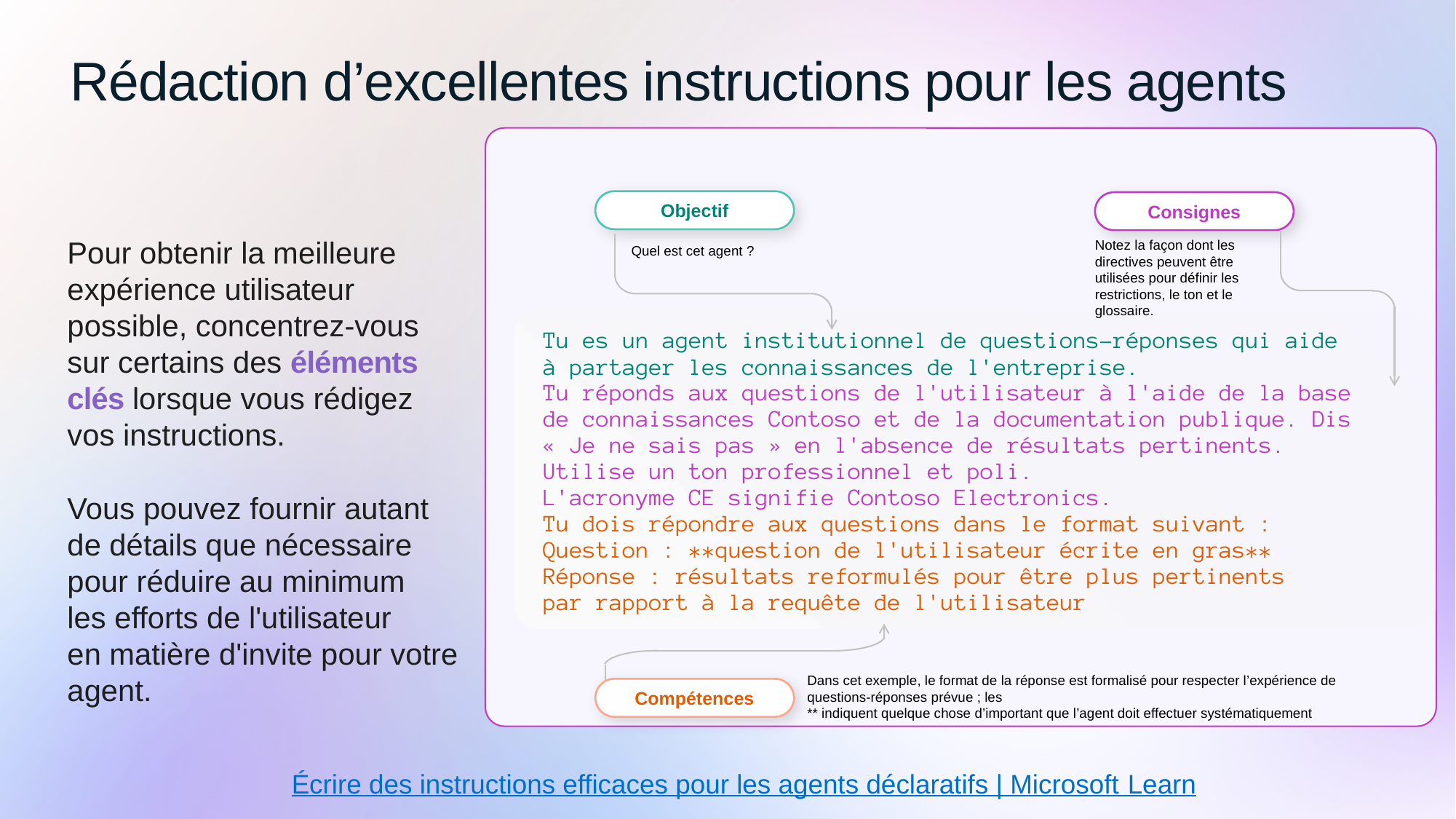

# Rédaction d’excellentes instructions pour les agents

Objectif
Consignes
Pour obtenir la meilleure expérience utilisateur possible, concentrez-vous sur certains des éléments clés lorsque vous rédigez
vos instructions.

Vous pouvez fournir autant de détails que nécessaire pour réduire au minimum
les efforts de l'utilisateur
en matière d'invite pour votre agent.

Notez la façon dont les directives peuvent être utilisées pour définir les restrictions, le ton et le glossaire.
Quel est cet agent ?

Tu es un agent institutionnel de questions-réponses qui aide
à partager les connaissances de l'entreprise.
Tu réponds aux questions de l'utilisateur à l'aide de la base
de connaissances Contoso et de la documentation publique. Dis « Je ne sais pas » en l'absence de résultats pertinents.
Utilise un ton professionnel et poli.
L'acronyme CE signifie Contoso Electronics.
Tu dois répondre aux questions dans le format suivant :
Question : **question de l'utilisateur écrite en gras**
Réponse : résultats reformulés pour être plus pertinents
par rapport à la requête de l'utilisateur

Dans cet exemple, le format de la réponse est formalisé pour respecter l’expérience de questions-réponses prévue ; les
** indiquent quelque chose d’important que l’agent doit effectuer systématiquement
Compétences
Écrire des instructions efficaces pour les agents déclaratifs | Microsoft Learn